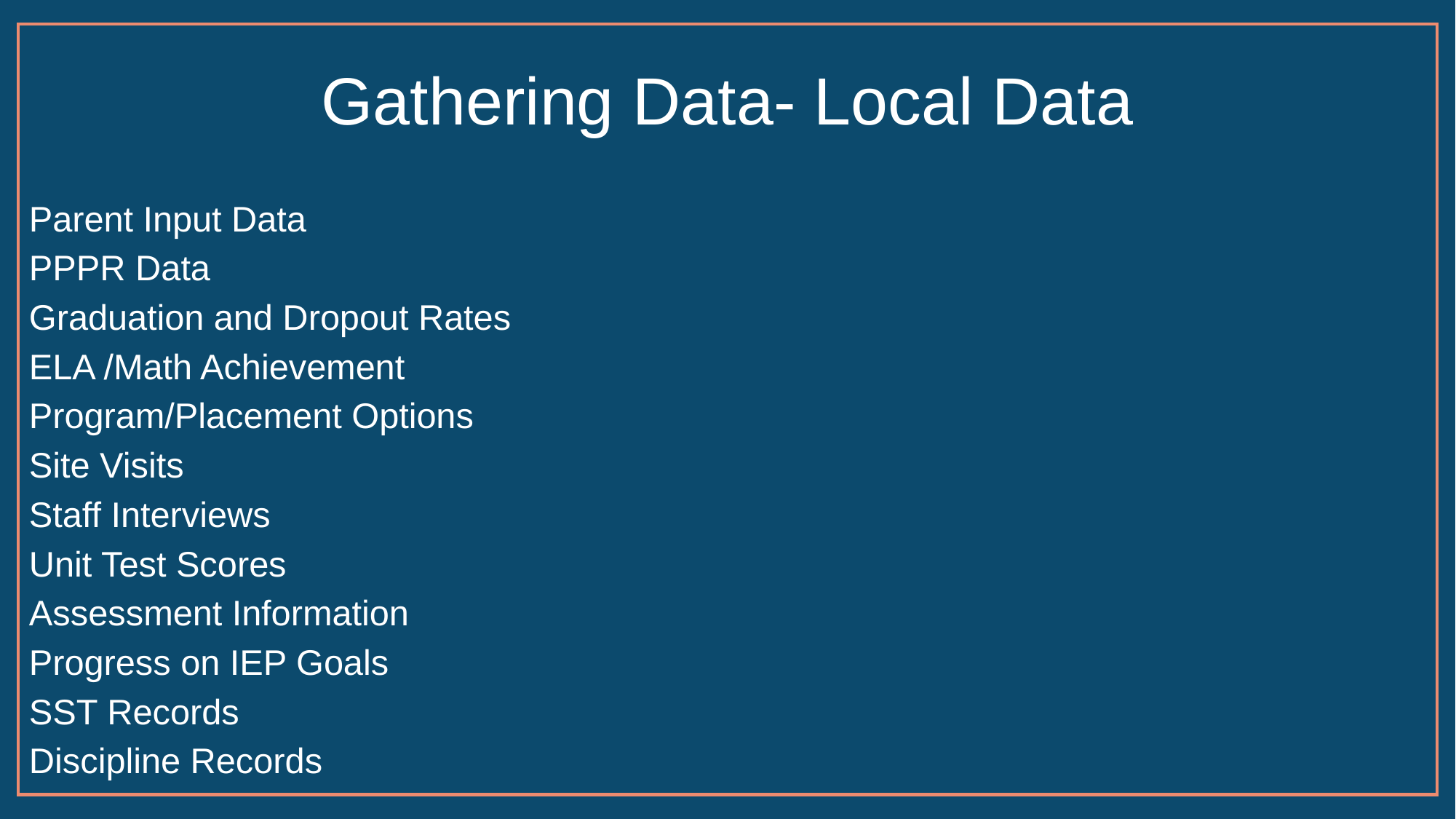

# Gathering Data- Local Data
Parent Input Data
PPPR Data
Graduation and Dropout Rates
ELA /Math Achievement
Program/Placement Options
Site Visits
Staff Interviews
Unit Test Scores
Assessment Information
Progress on IEP Goals
SST Records
Discipline Records